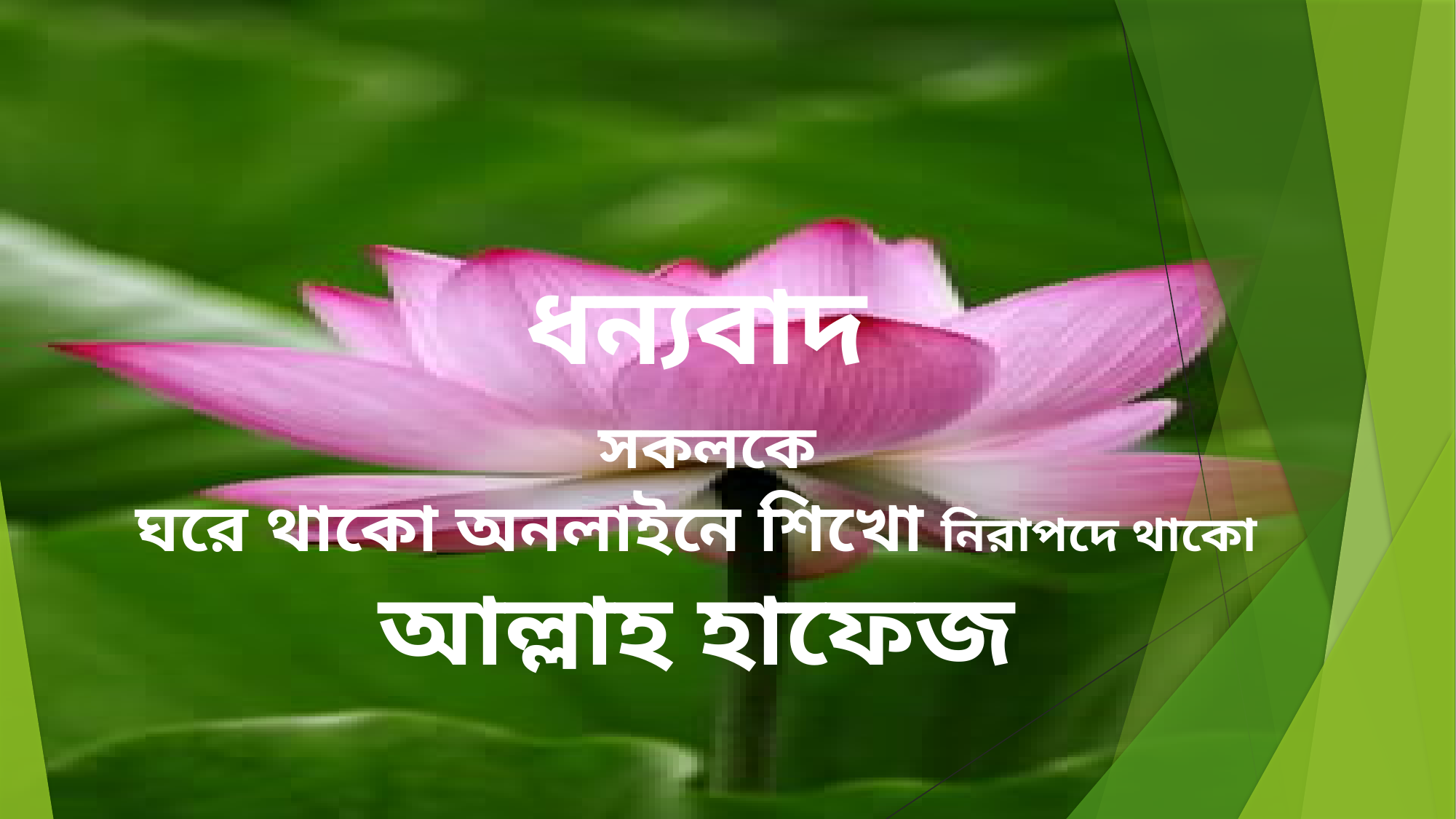

ধন্যবাদ
 সকলকে
ঘরে থাকো অনলাইনে শিখো নিরাপদে থাকো
আল্লাহ হাফেজ